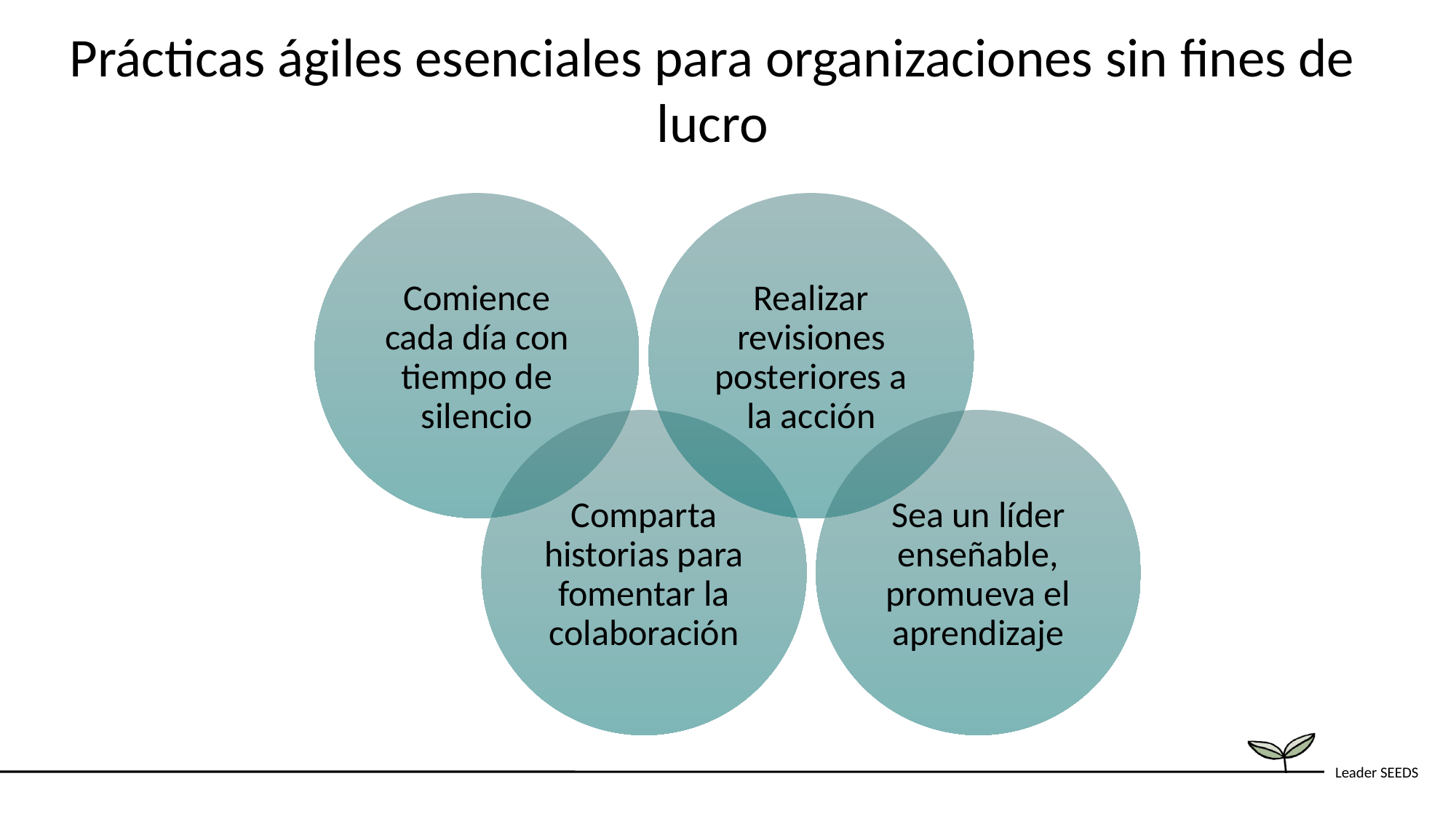

Prácticas ágiles esenciales para organizaciones sin fines de lucro

Comience cada día con tiempo de silencio

Comparta historias para fomentar la colaboración

Realizar revisiones posteriores a la acción

Sea un líder enseñable, promueva el aprendizaje